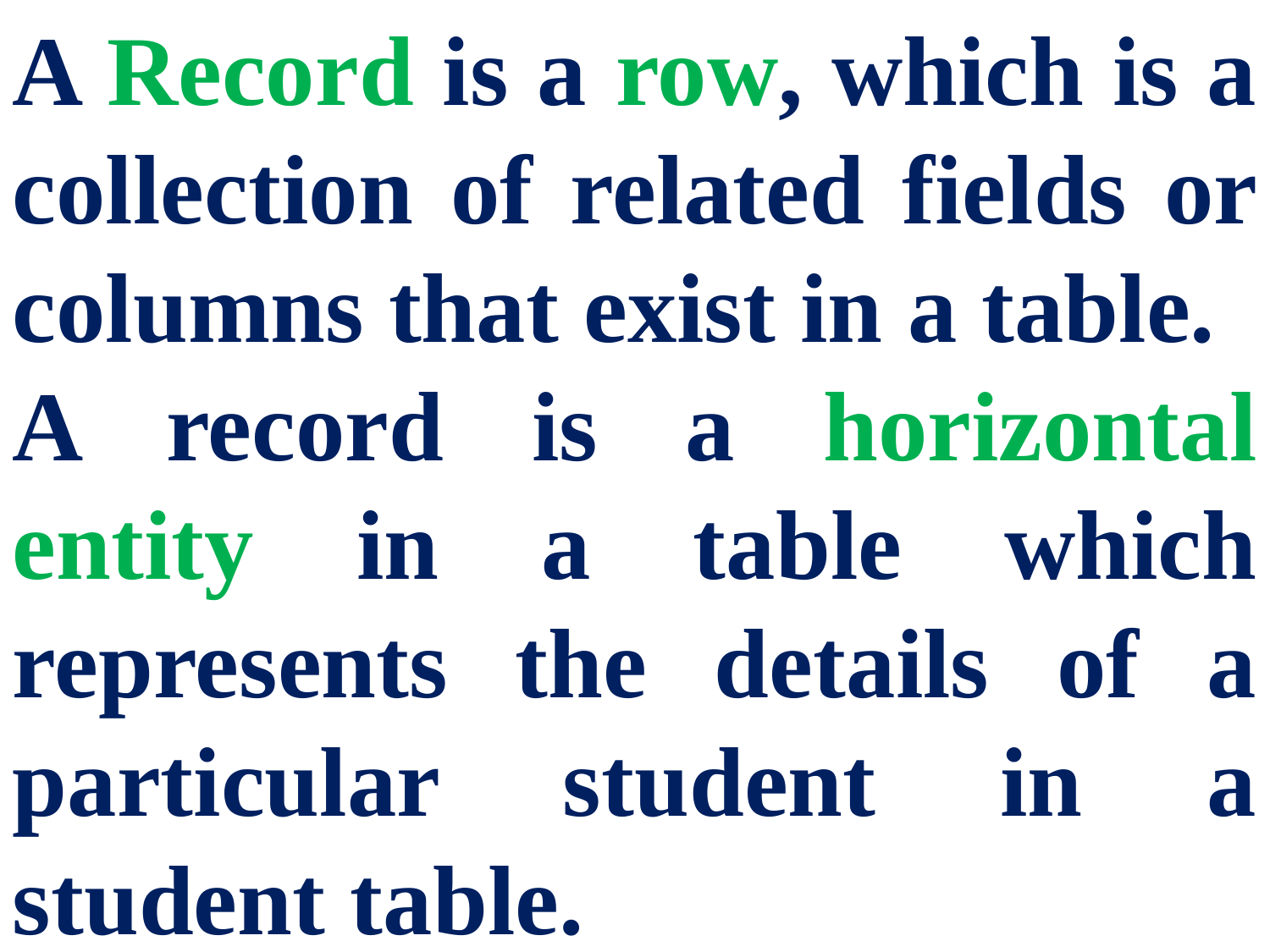

A Record is a row, which is a collection of related fields or columns that exist in a table.
A record is a horizontal entity in a table which represents the details of a particular student in a student table.